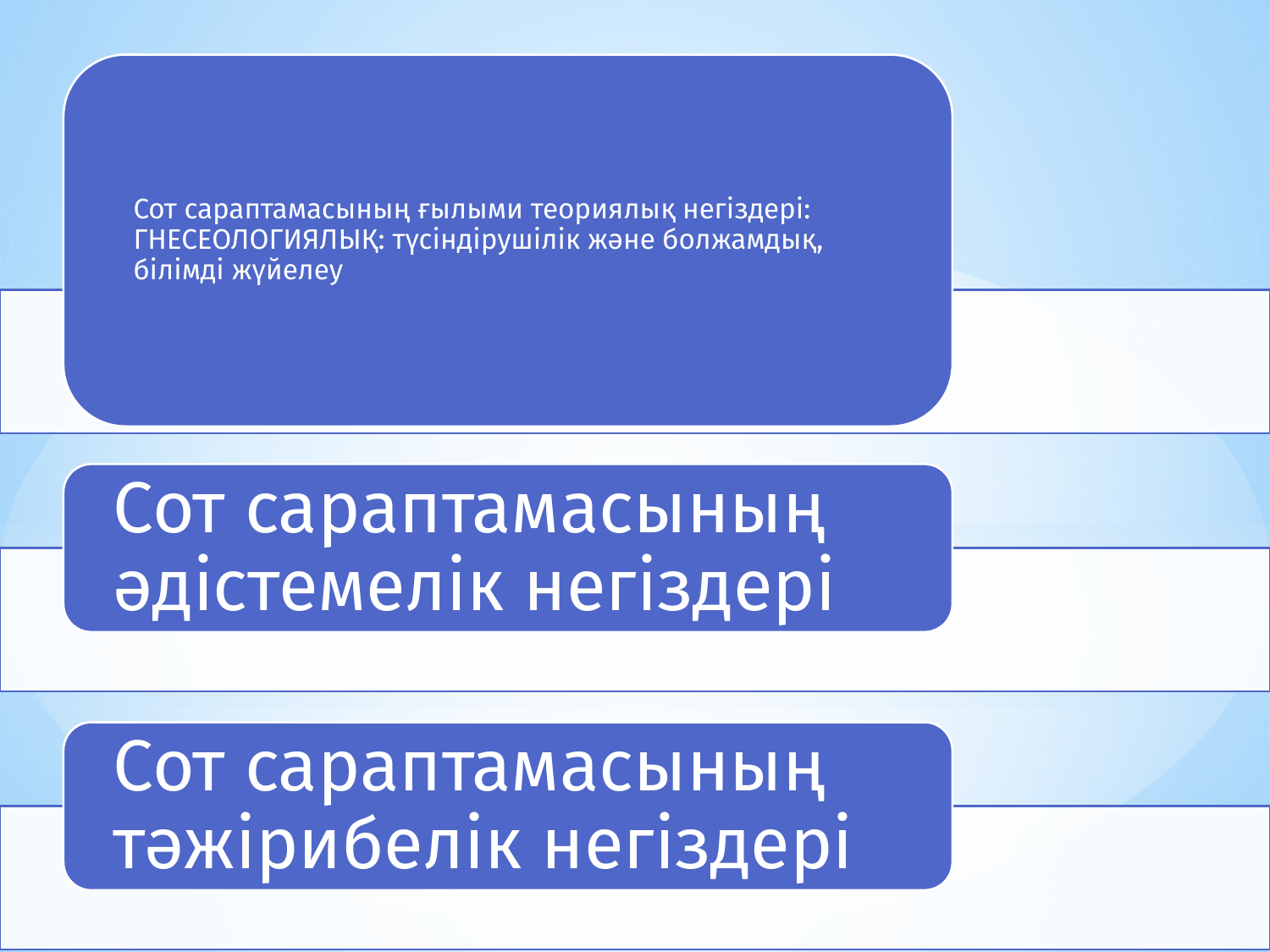

Сот сараптамасының ғылыми теориялық негіздері: ГНЕСЕОЛОГИЯЛЫҚ: түсіндірушілік және болжамдық, білімді жүйелеу
Сот сараптамасының әдістемелік негіздері
Сот сараптамасының тәжірибелік негіздері